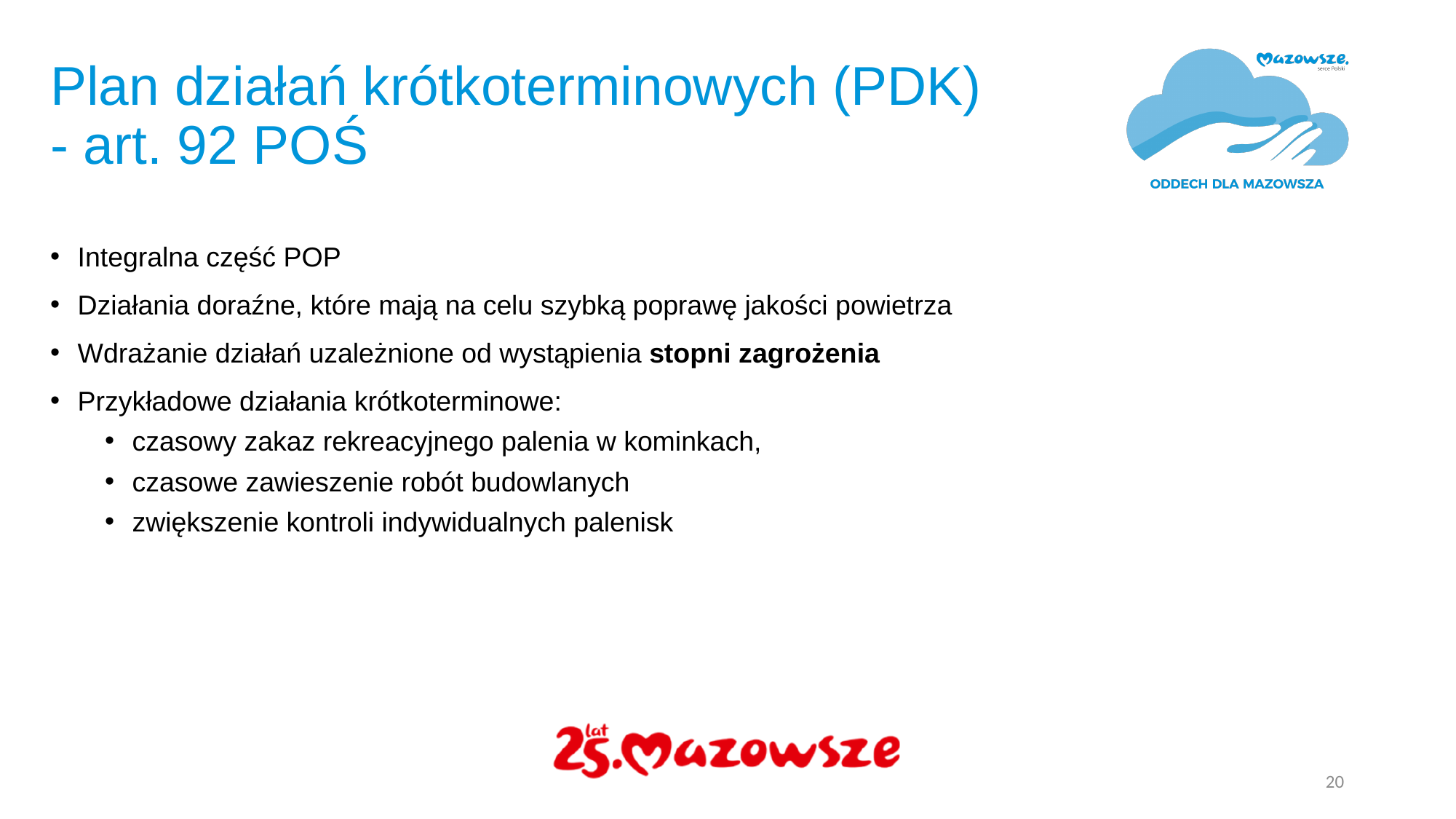

# Plan działań krótkoterminowych (PDK) - art. 92 POŚ
Integralna część POP
Działania doraźne, które mają na celu szybką poprawę jakości powietrza
Wdrażanie działań uzależnione od wystąpienia stopni zagrożenia
Przykładowe działania krótkoterminowe:
czasowy zakaz rekreacyjnego palenia w kominkach,
czasowe zawieszenie robót budowlanych
zwiększenie kontroli indywidualnych palenisk

20